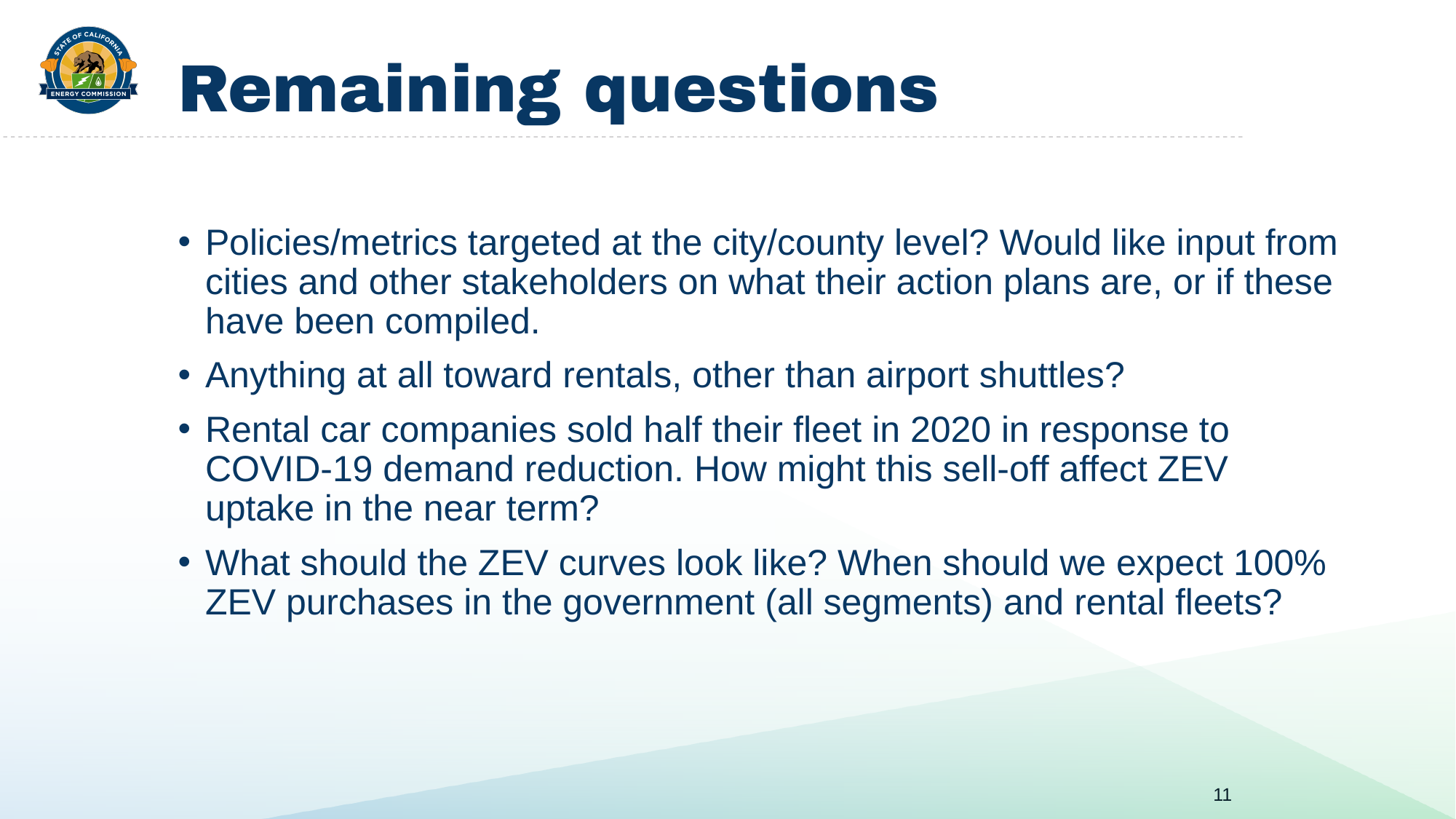

# Remaining questions
Policies/metrics targeted at the city/county level? Would like input from cities and other stakeholders on what their action plans are, or if these have been compiled.
Anything at all toward rentals, other than airport shuttles?
Rental car companies sold half their fleet in 2020 in response to COVID-19 demand reduction. How might this sell-off affect ZEV uptake in the near term?
What should the ZEV curves look like? When should we expect 100% ZEV purchases in the government (all segments) and rental fleets?

11